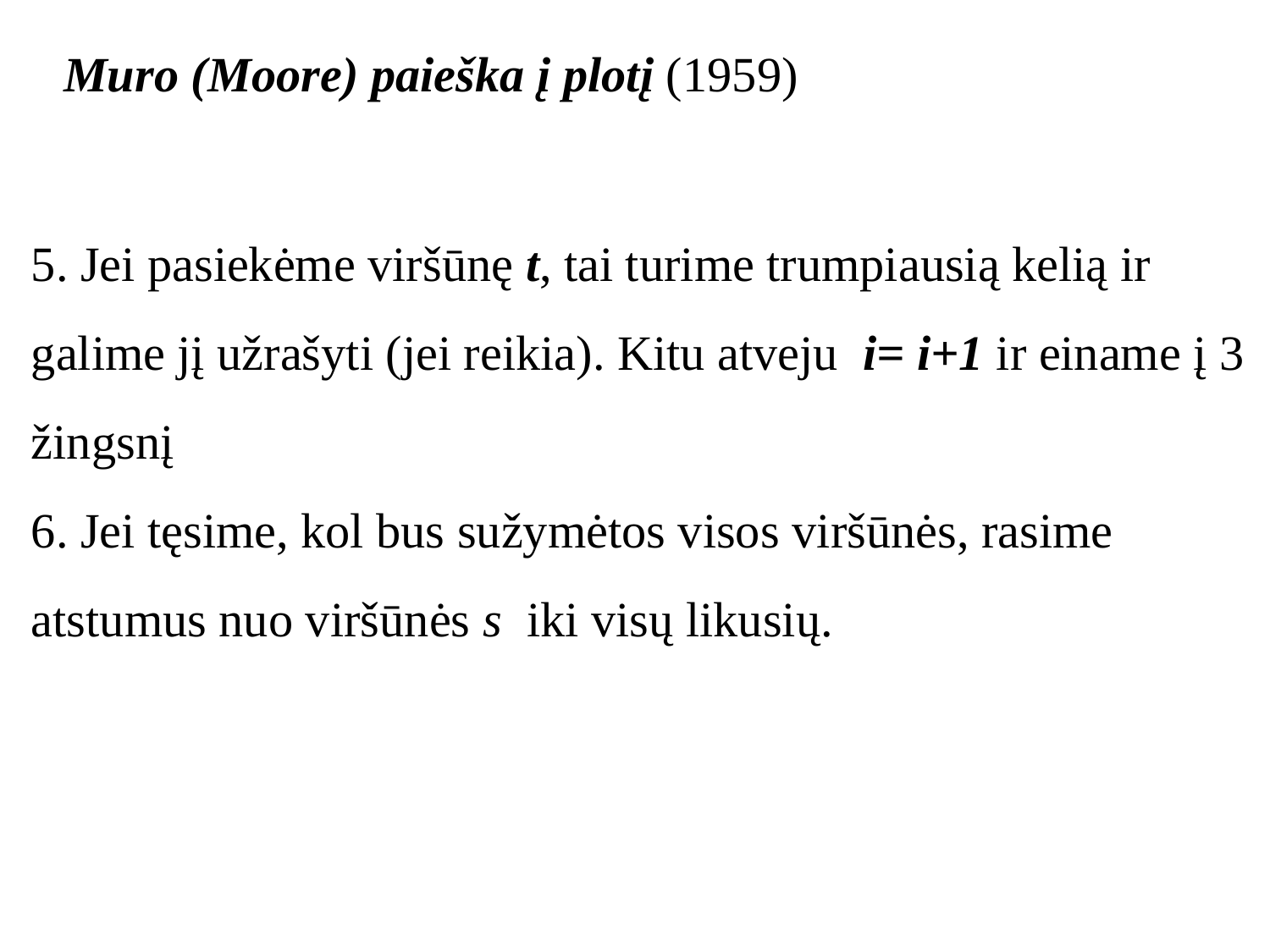

Muro (Moore) paieška į plotį (1959)
5. Jei pasiekėme viršūnę t, tai turime trumpiausią kelią ir galime jį užrašyti (jei reikia). Kitu atveju  i= i+1 ir einame į 3 žingsnį
6. Jei tęsime, kol bus sužymėtos visos viršūnės, rasime atstumus nuo viršūnės s  iki visų likusių.